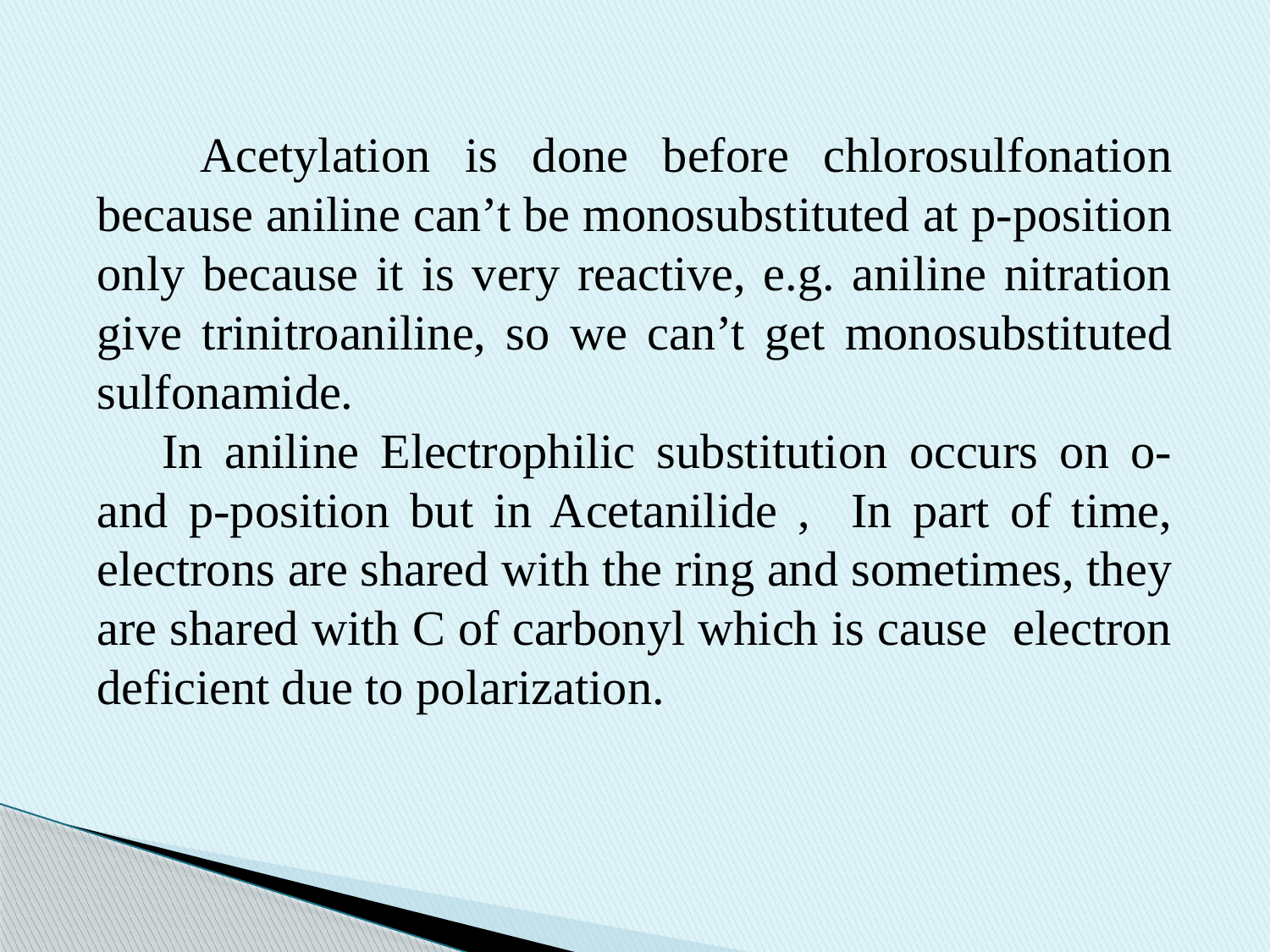

Acetylation is done before chlorosulfonation because aniline can’t be monosubstituted at p-position only because it is very reactive, e.g. aniline nitration give trinitroaniline, so we can’t get monosubstituted sulfonamide.
   In aniline Electrophilic substitution occurs on o- and p-position but in Acetanilide ,  In part of time, electrons are shared with the ring and sometimes, they are shared with C of carbonyl which is cause  electron deficient due to polarization.